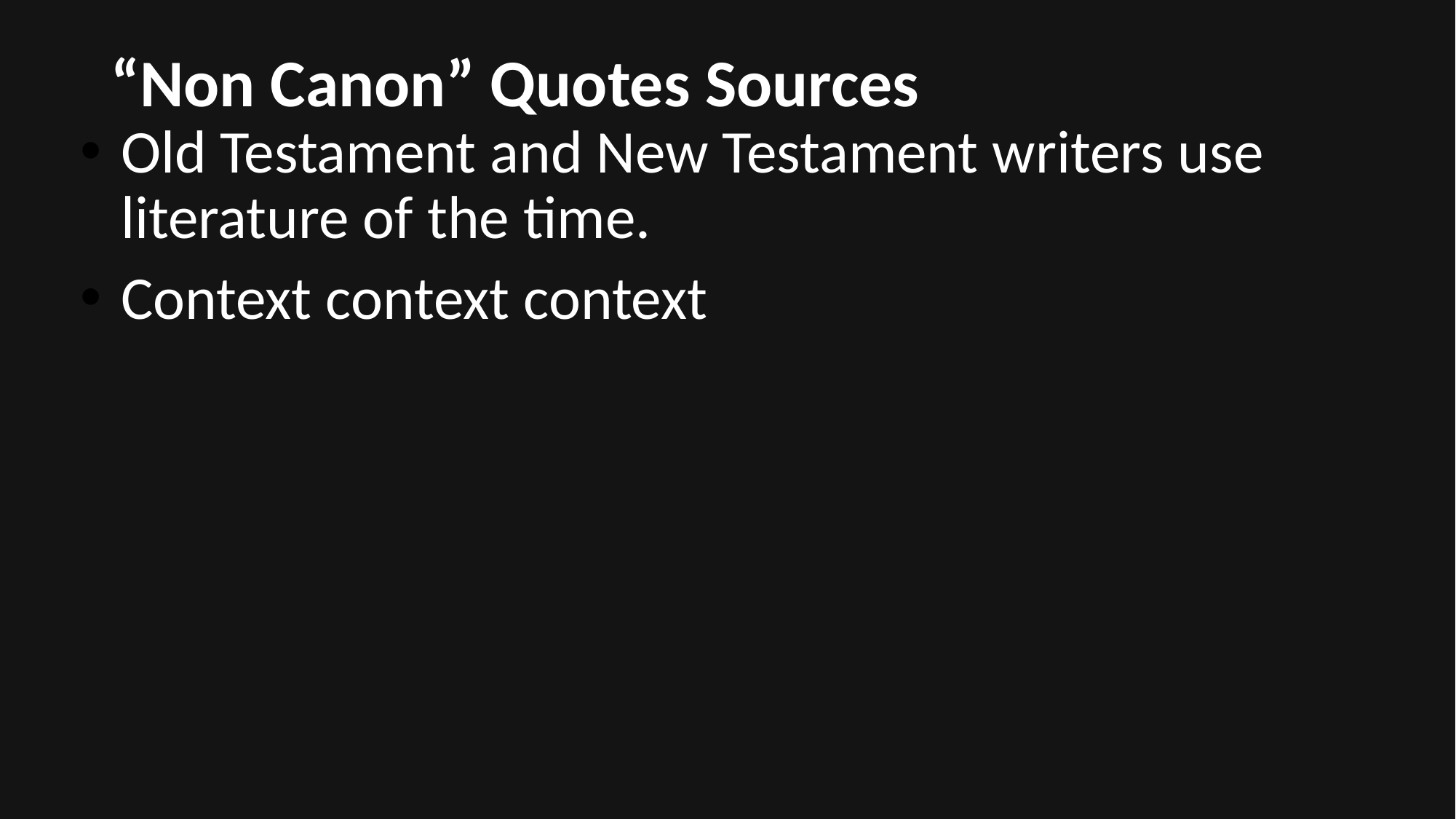

# “Non Canon” Quotes Sources
Old Testament and New Testament writers use literature of the time.
Context context context